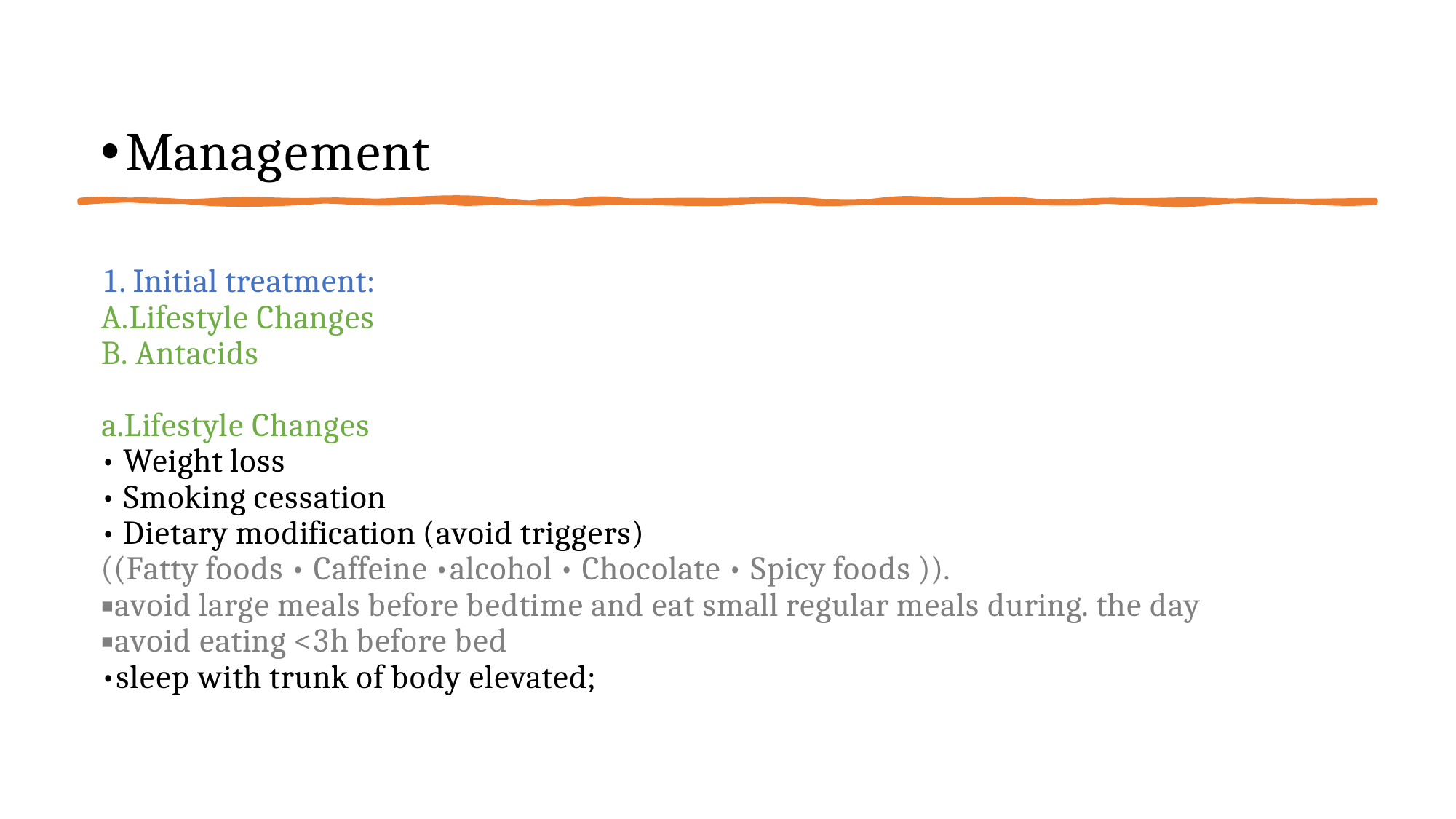

Management
1. Initial treatment:
A.Lifestyle Changes
B. Antacids
a.Lifestyle Changes
• Weight loss
• Smoking cessation
• Dietary modification (avoid triggers)
((Fatty foods • Caffeine •alcohol • Chocolate • Spicy foods )).
▪︎avoid large meals before bedtime and eat small regular meals during. the day
▪︎avoid eating <3h before bed
•sleep with trunk of body elevated;

#